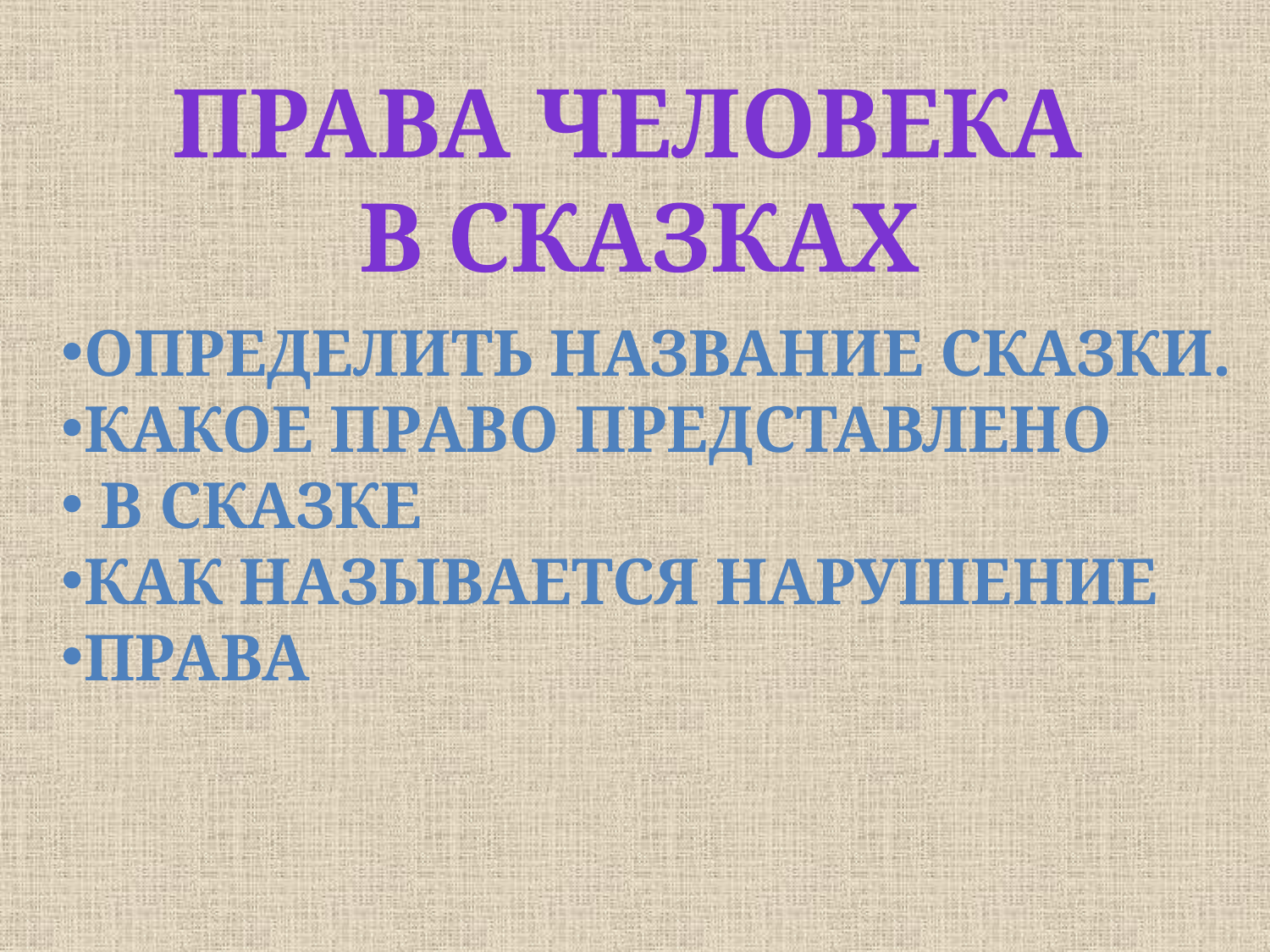

Права человека
 в сказках
Определить название сказки.
Какое право представлено
 в сказке
Как называется нарушение
права